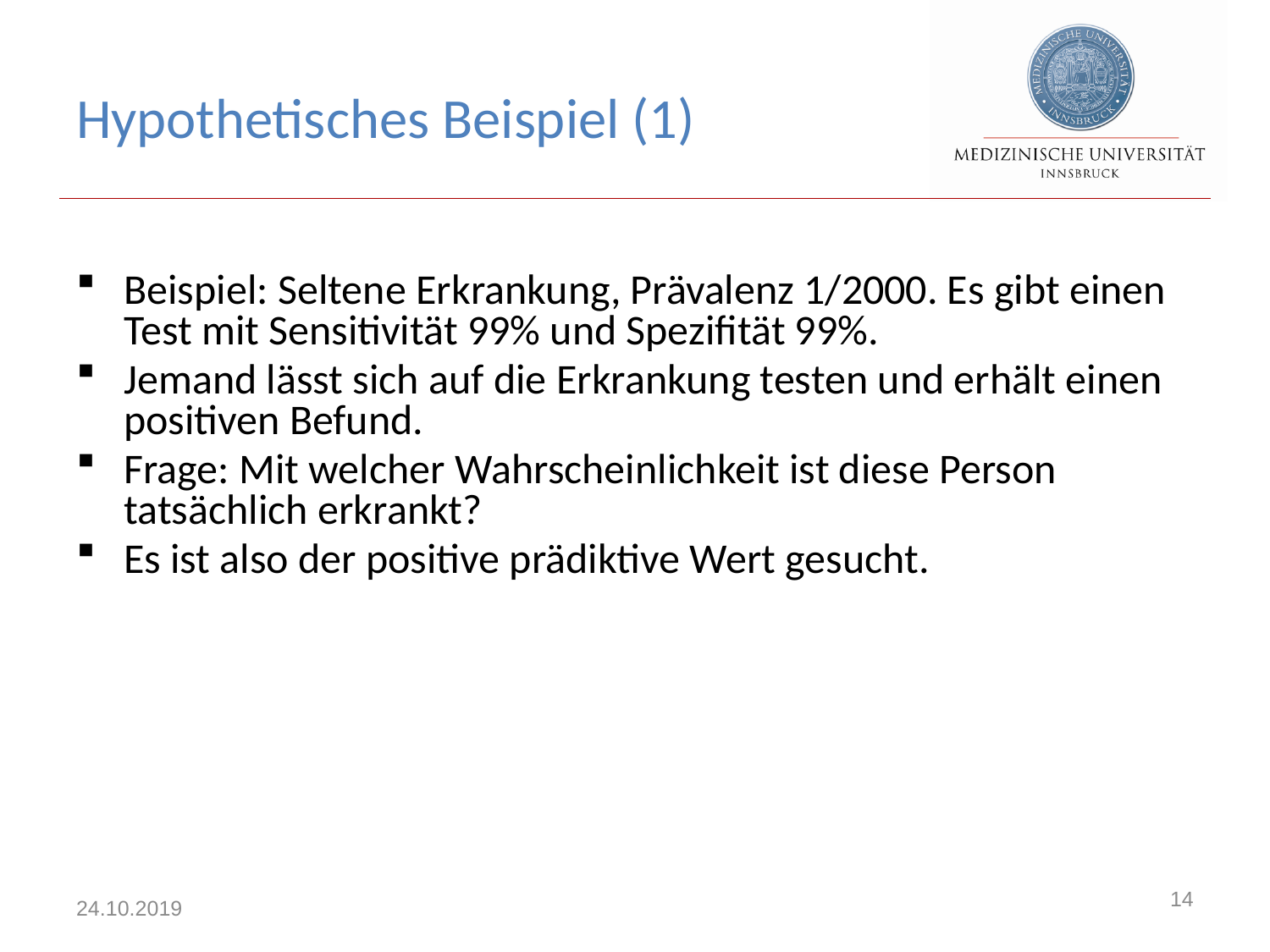

# Hypothetisches Beispiel (1)
Beispiel: Seltene Erkrankung, Prävalenz 1/2000. Es gibt einen Test mit Sensitivität 99% und Spezifität 99%.
Jemand lässt sich auf die Erkrankung testen und erhält einen positiven Befund.
Frage: Mit welcher Wahrscheinlichkeit ist diese Person tatsächlich erkrankt?
Es ist also der positive prädiktive Wert gesucht.
14
24.10.2019